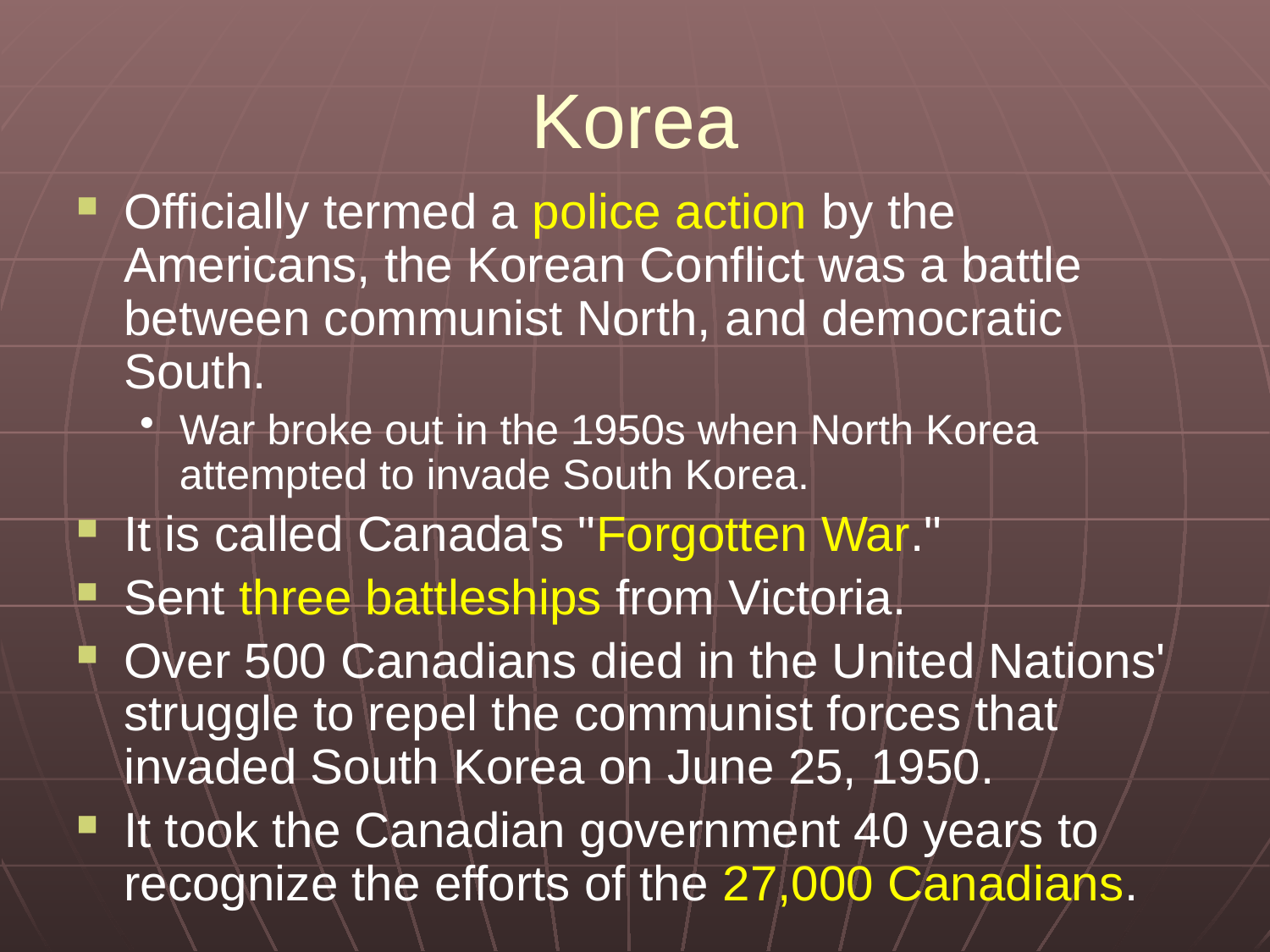

# Korea
Officially termed a police action by the Americans, the Korean Conflict was a battle between communist North, and democratic South.
War broke out in the 1950s when North Korea attempted to invade South Korea.
It is called Canada's "Forgotten War."
Sent three battleships from Victoria.
Over 500 Canadians died in the United Nations' struggle to repel the communist forces that invaded South Korea on June 25, 1950.
It took the Canadian government 40 years to recognize the efforts of the 27,000 Canadians.